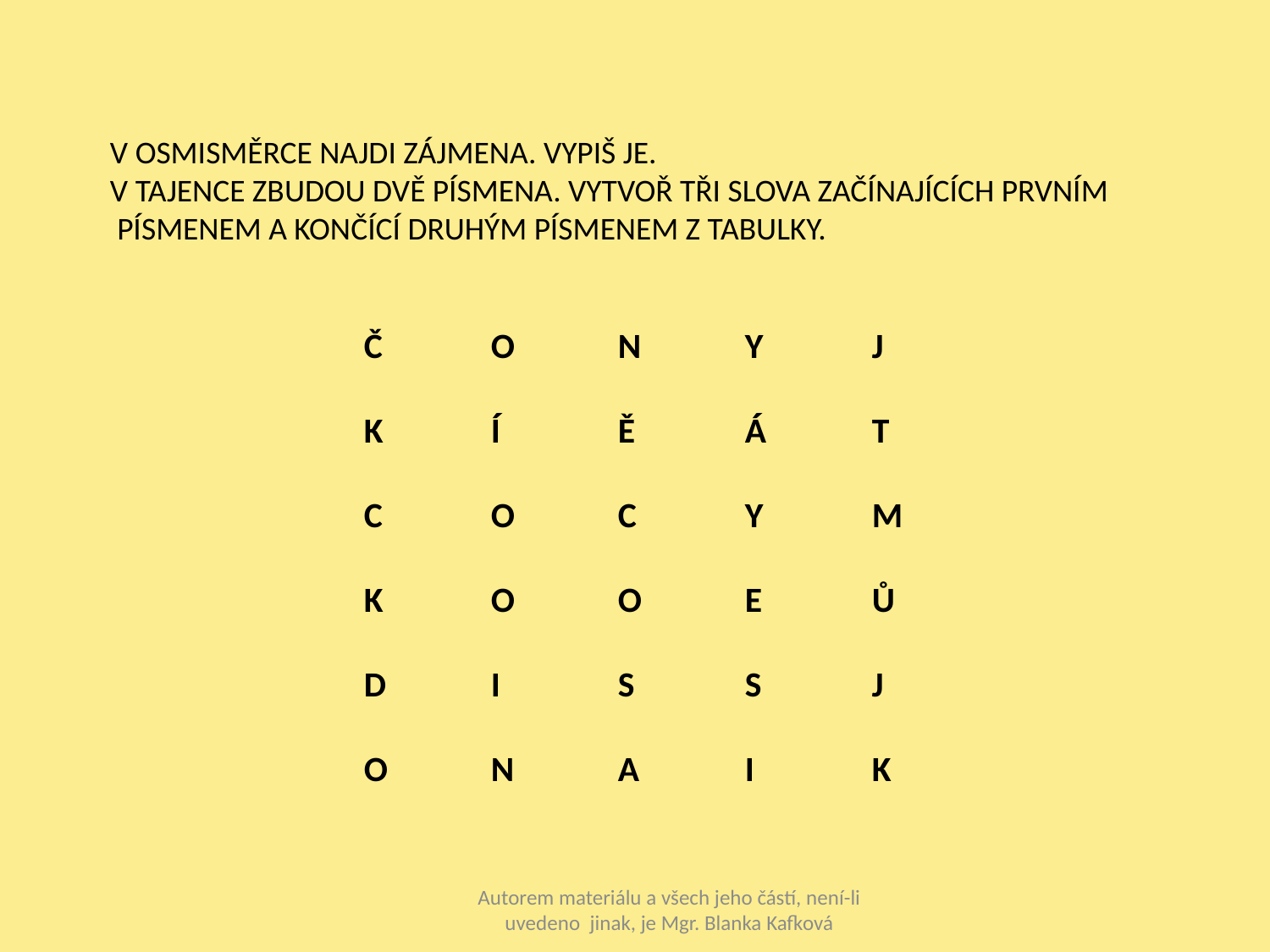

V OSMISMĚRCE NAJDI ZÁJMENA. VYPIŠ JE.
V TAJENCE ZBUDOU DVĚ PÍSMENA. VYTVOŘ TŘI SLOVA ZAČÍNAJÍCÍCH PRVNÍM
 PÍSMENEM A KONČÍCÍ DRUHÝM PÍSMENEM Z TABULKY.

		Č	O	N	Y	J

		K	Í	Ě	Á	T

		C	O	C	Y	M

		K	O	O	E	Ů

		D	I	S	S	J

		O	N	A	I	K

Autorem materiálu a všech jeho částí, není-li uvedeno  jinak, je Mgr. Blanka Kafková